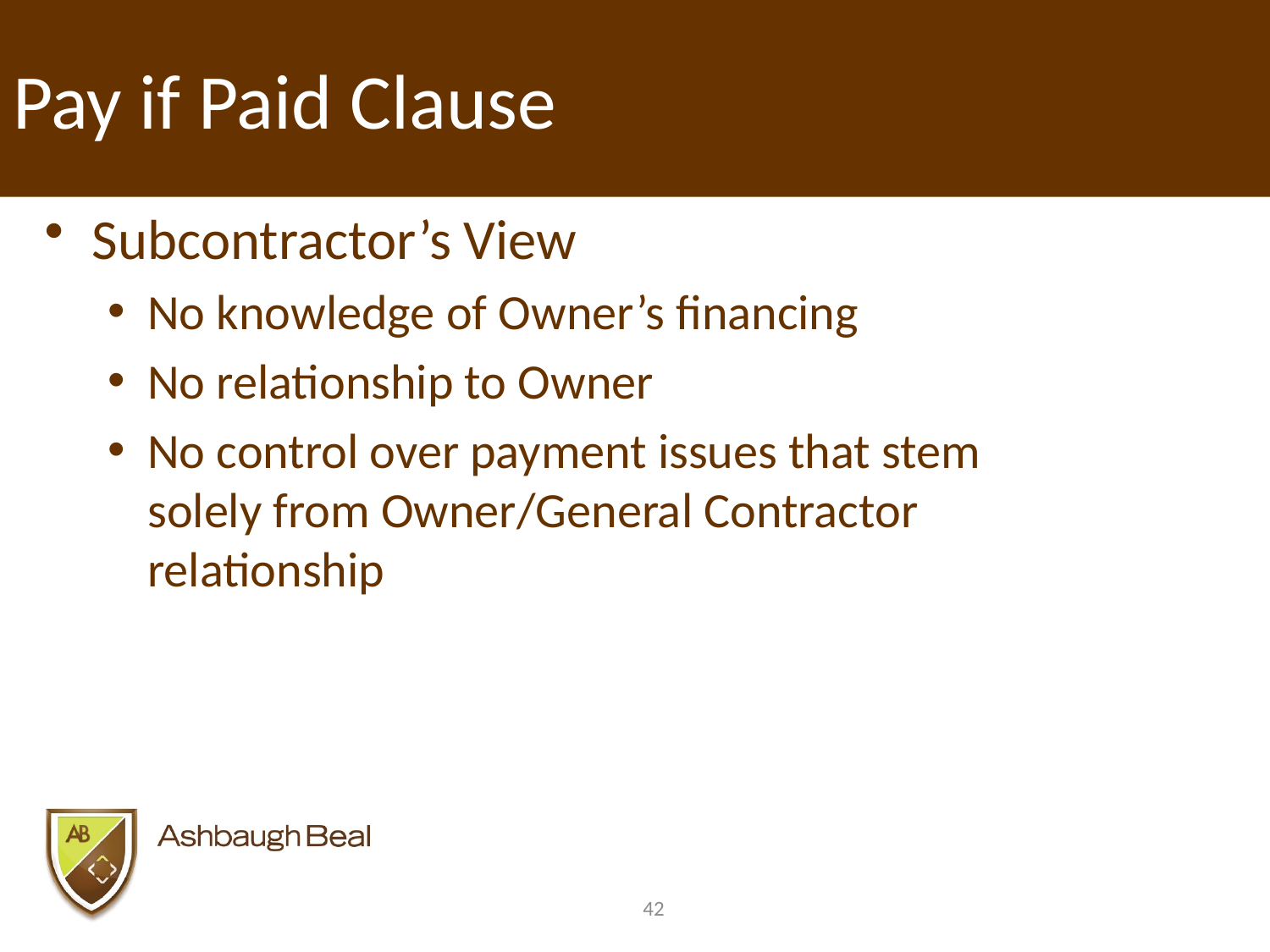

# Pay if Paid Clause
Subcontractor’s View
No knowledge of Owner’s financing
No relationship to Owner
No control over payment issues that stem solely from Owner/General Contractor relationship

42